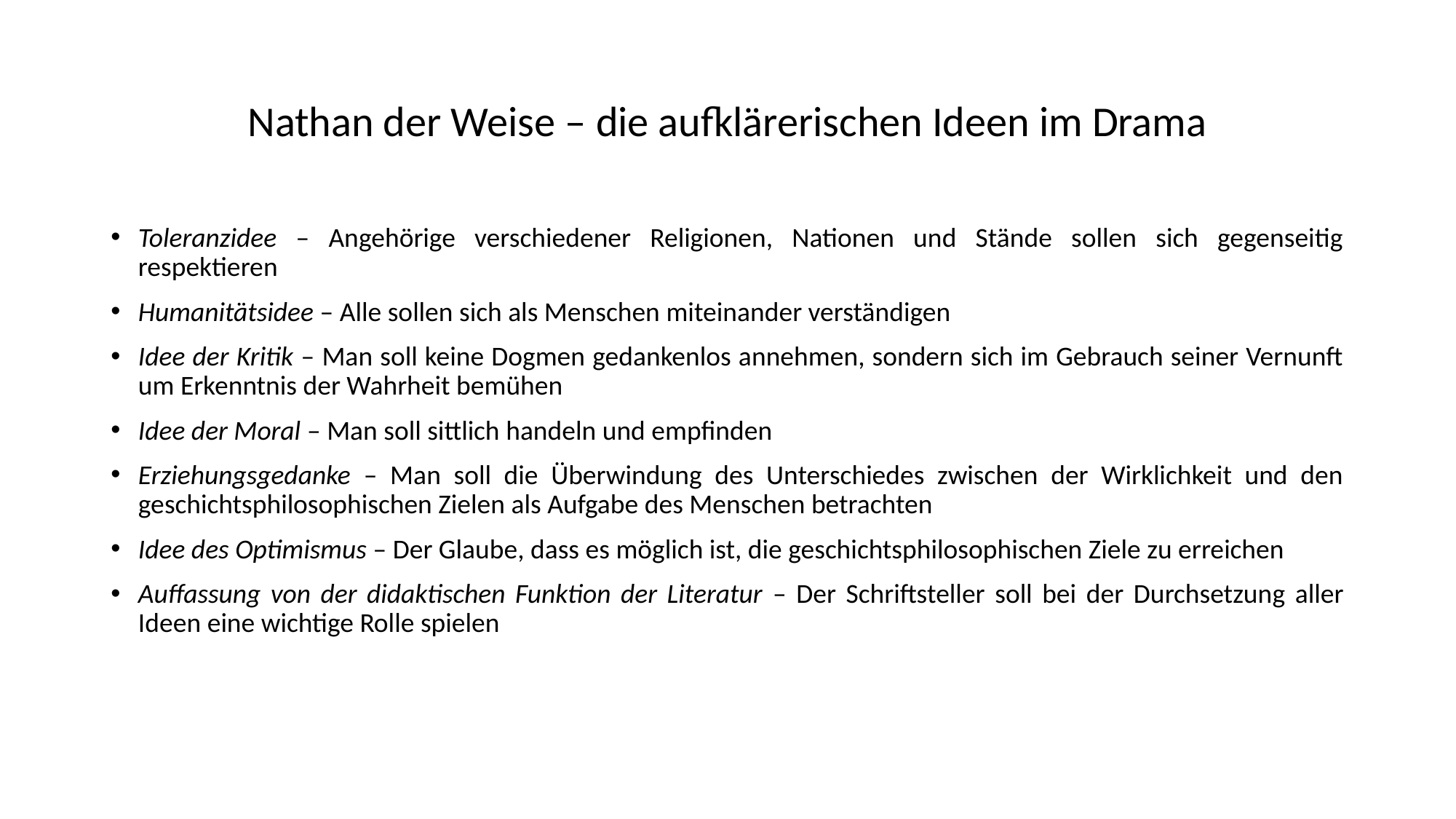

# Nathan der Weise – die aufklärerischen Ideen im Drama
Toleranzidee – Angehörige verschiedener Religionen, Nationen und Stände sollen sich gegenseitig respektieren
Humanitätsidee – Alle sollen sich als Menschen miteinander verständigen
Idee der Kritik – Man soll keine Dogmen gedankenlos annehmen, sondern sich im Gebrauch seiner Vernunft um Erkenntnis der Wahrheit bemühen
Idee der Moral – Man soll sittlich handeln und empfinden
Erziehungsgedanke – Man soll die Überwindung des Unterschiedes zwischen der Wirklichkeit und den geschichtsphilosophischen Zielen als Aufgabe des Menschen betrachten
Idee des Optimismus – Der Glaube, dass es möglich ist, die geschichtsphilosophischen Ziele zu erreichen
Auffassung von der didaktischen Funktion der Literatur – Der Schriftsteller soll bei der Durchsetzung aller Ideen eine wichtige Rolle spielen